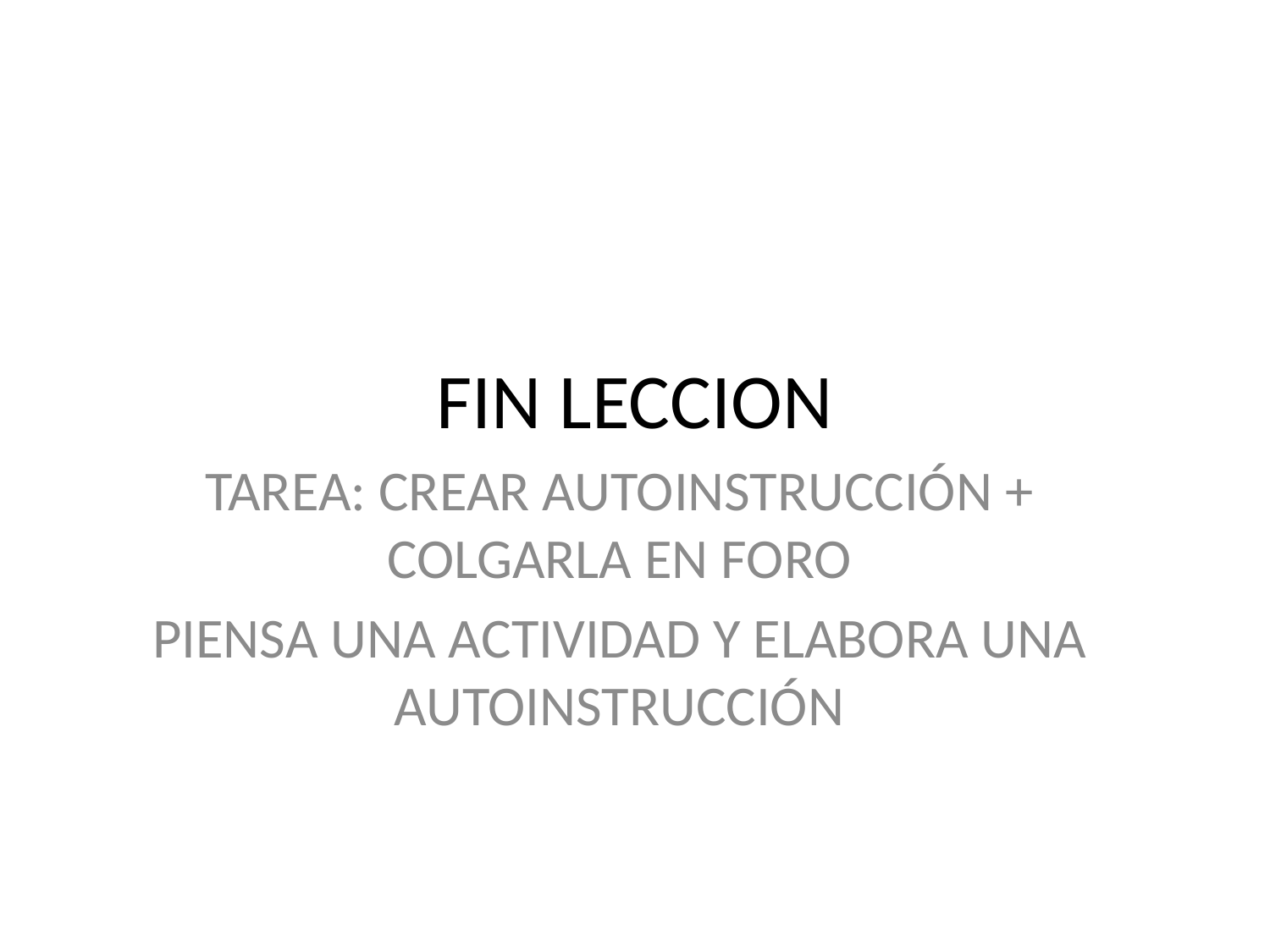

# FIN LECCION
TAREA: CREAR AUTOINSTRUCCIÓN + COLGARLA EN FORO
PIENSA UNA ACTIVIDAD Y ELABORA UNA AUTOINSTRUCCIÓN